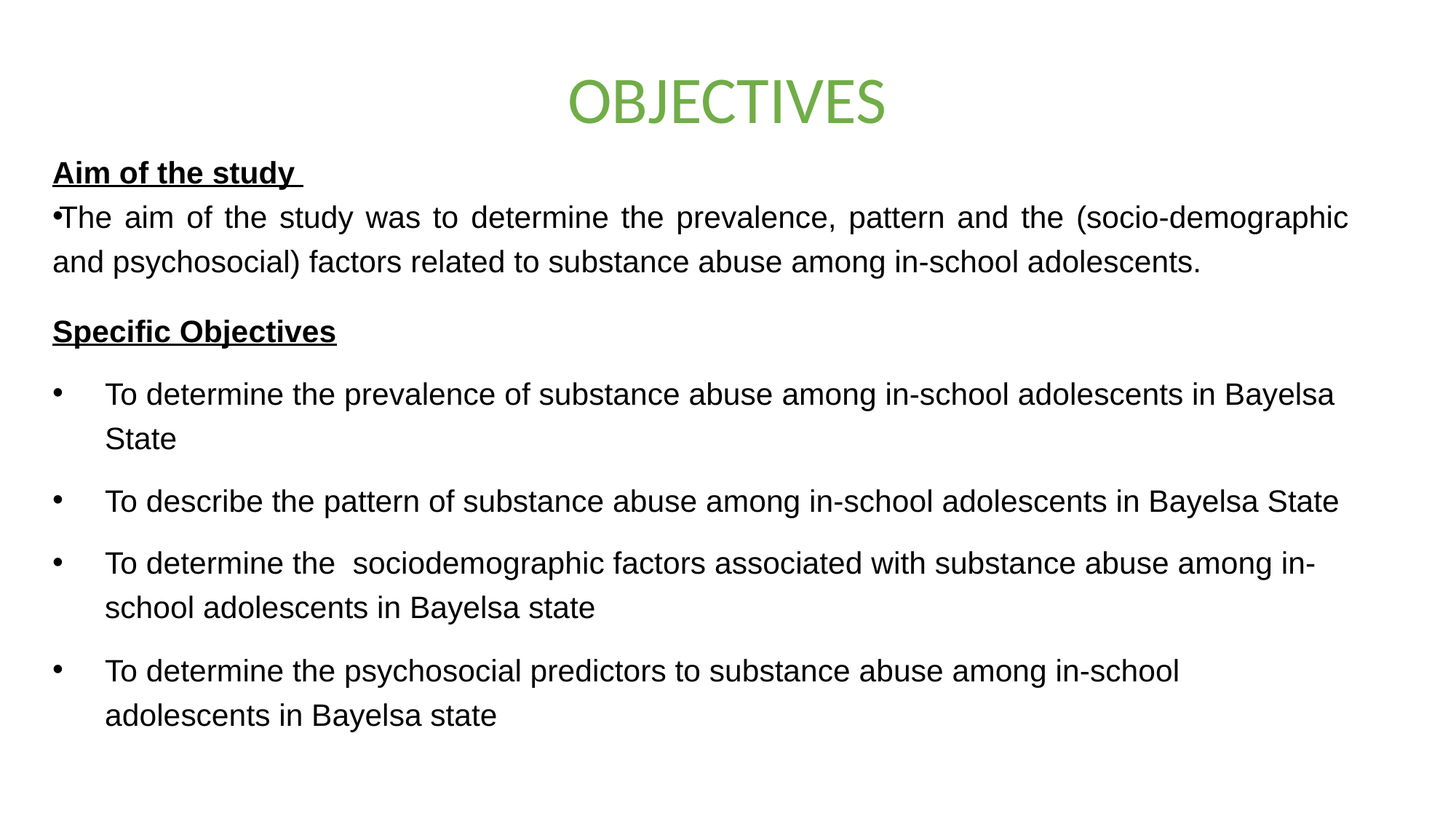

# OBJECTIVES
Aim of the study
The aim of the study was to determine the prevalence, pattern and the (socio-demographic and psychosocial) factors related to substance abuse among in-school adolescents.
Specific Objectives
To determine the prevalence of substance abuse among in-school adolescents in Bayelsa State
To describe the pattern of substance abuse among in-school adolescents in Bayelsa State
To determine the  sociodemographic factors associated with substance abuse among in-school adolescents in Bayelsa state
To determine the psychosocial predictors to substance abuse among in-school adolescents in Bayelsa state